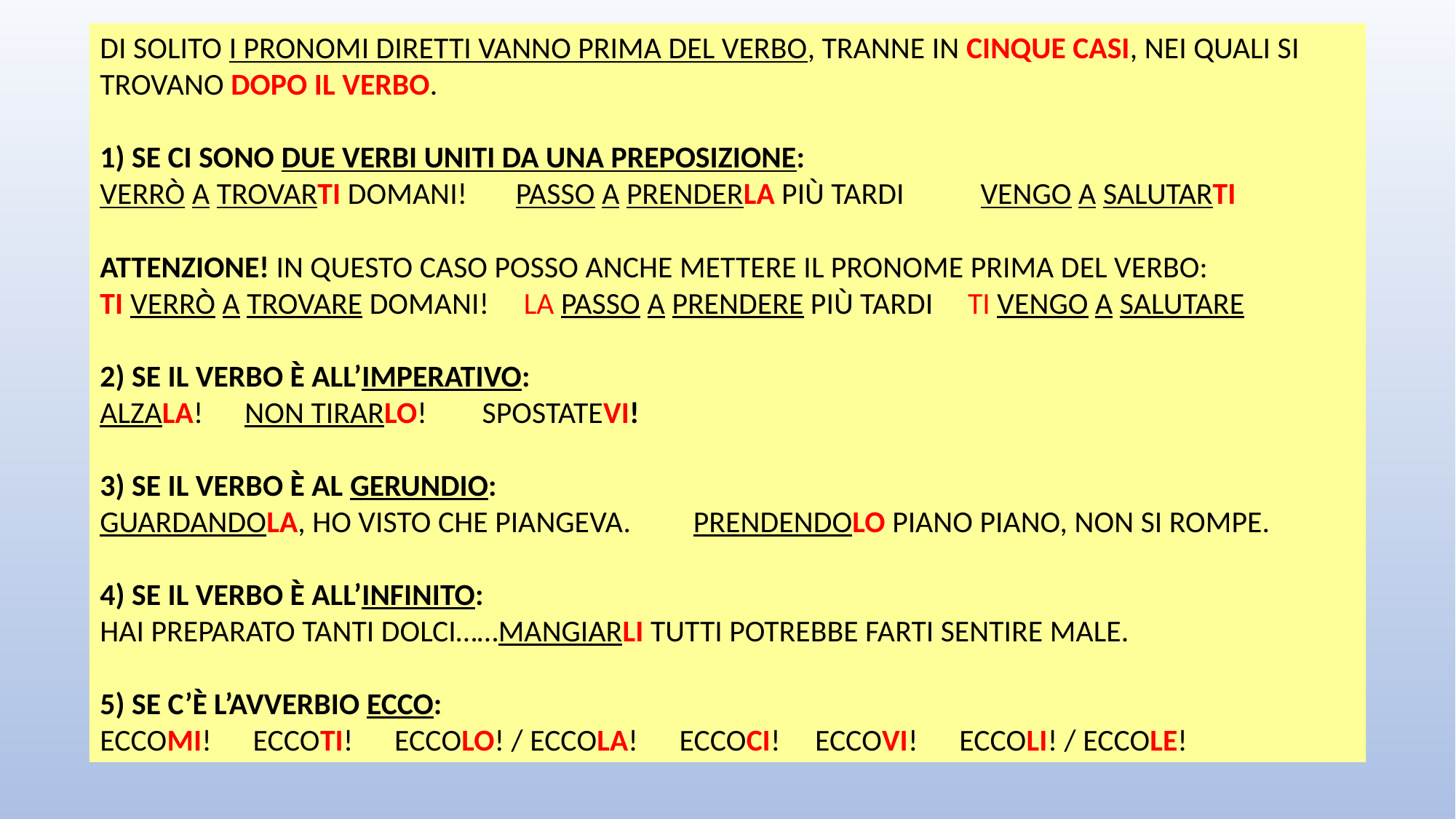

DI SOLITO I PRONOMI DIRETTI VANNO PRIMA DEL VERBO, TRANNE IN CINQUE CASI, NEI QUALI SI TROVANO DOPO IL VERBO.

1) SE CI SONO DUE VERBI UNITI DA UNA PREPOSIZIONE:
VERRÒ A TROVARTI DOMANI!       PASSO A PRENDERLA PIÙ TARDI           VENGO A SALUTARTI

ATTENZIONE! IN QUESTO CASO POSSO ANCHE METTERE IL PRONOME PRIMA DEL VERBO:
TI VERRÒ A TROVARE DOMANI!     LA PASSO A PRENDERE PIÙ TARDI     TI VENGO A SALUTARE

2) SE IL VERBO È ALL’IMPERATIVO:
ALZALA!      NON TIRARLO!        SPOSTATEVI!

3) SE IL VERBO È AL GERUNDIO:
GUARDANDOLA, HO VISTO CHE PIANGEVA.         PRENDENDOLO PIANO PIANO, NON SI ROMPE.

4) SE IL VERBO È ALL’INFINITO:
HAI PREPARATO TANTI DOLCI……MANGIARLI TUTTI POTREBBE FARTI SENTIRE MALE.

5) SE C’È L’AVVERBIO ECCO:
ECCOMI!      ECCOTI!      ECCOLO! / ECCOLA!      ECCOCI!     ECCOVI!      ECCOLI! / ECCOLE!